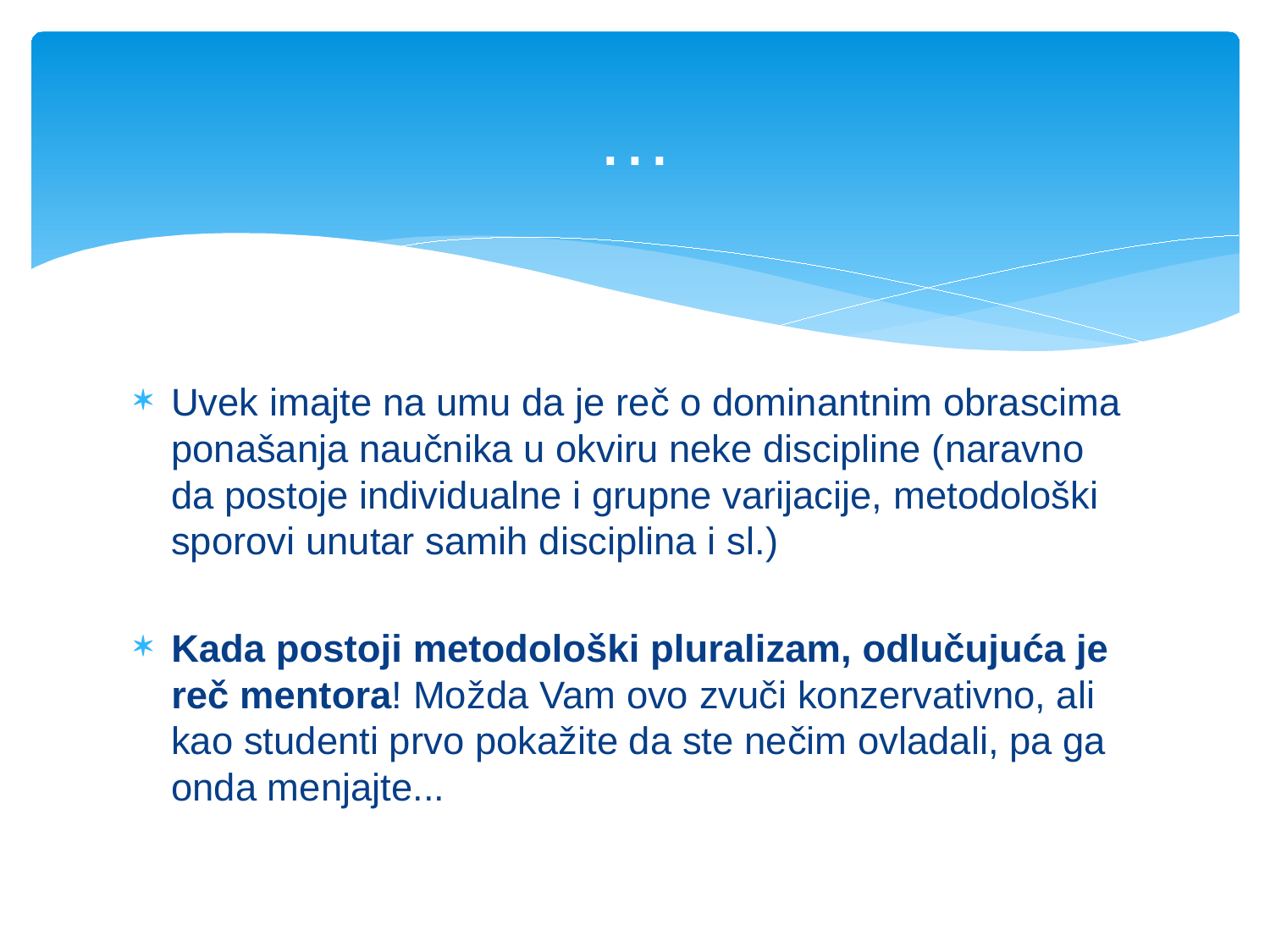

# …
Uvek imajte na umu da je reč o dominantnim obrascima ponašanja naučnika u okviru neke discipline (naravno da postoje individualne i grupne varijacije, metodološki sporovi unutar samih disciplina i sl.)

Kada postoji metodološki pluralizam, odlučujuća je reč mentora! Možda Vam ovo zvuči konzervativno, ali kao studenti prvo pokažite da ste nečim ovladali, pa ga onda menjajte...